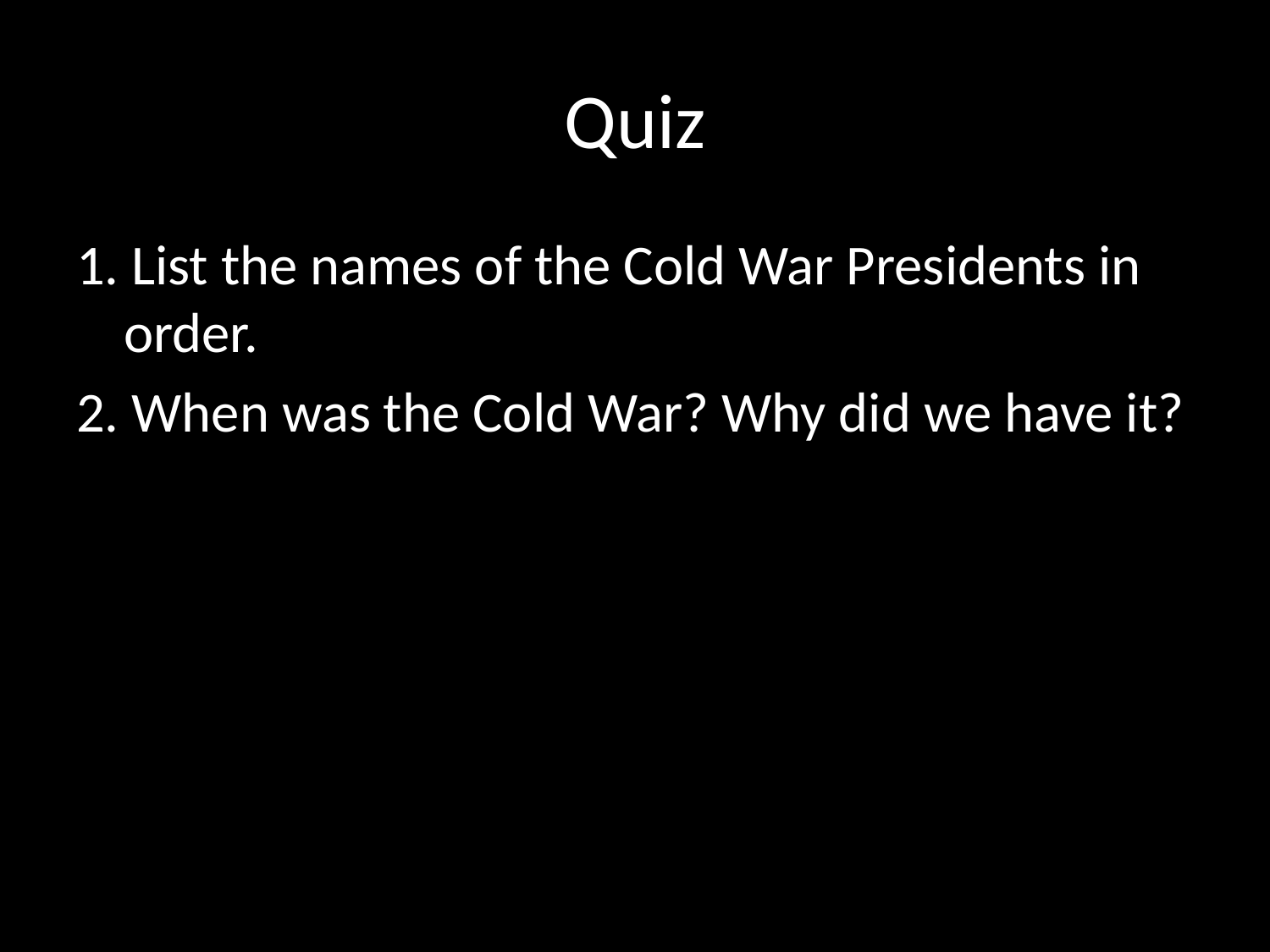

# Quiz
1. List the names of the Cold War Presidents in order.
2. When was the Cold War? Why did we have it?